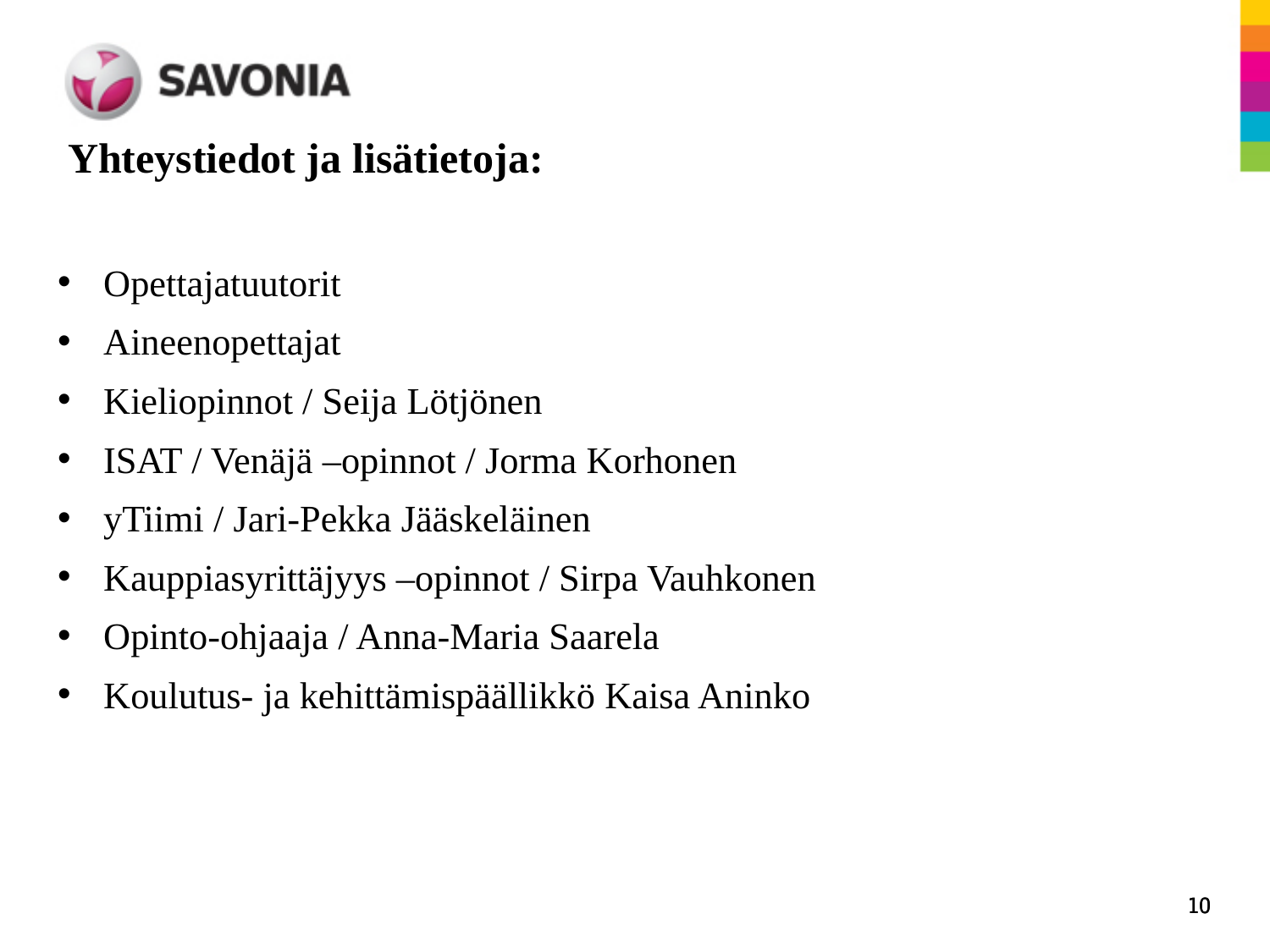

# Yhteystiedot ja lisätietoja:
Opettajatuutorit
Aineenopettajat
Kieliopinnot / Seija Lötjönen
ISAT / Venäjä –opinnot / Jorma Korhonen
yTiimi / Jari-Pekka Jääskeläinen
Kauppiasyrittäjyys –opinnot / Sirpa Vauhkonen
Opinto-ohjaaja / Anna-Maria Saarela
Koulutus- ja kehittämispäällikkö Kaisa Aninko